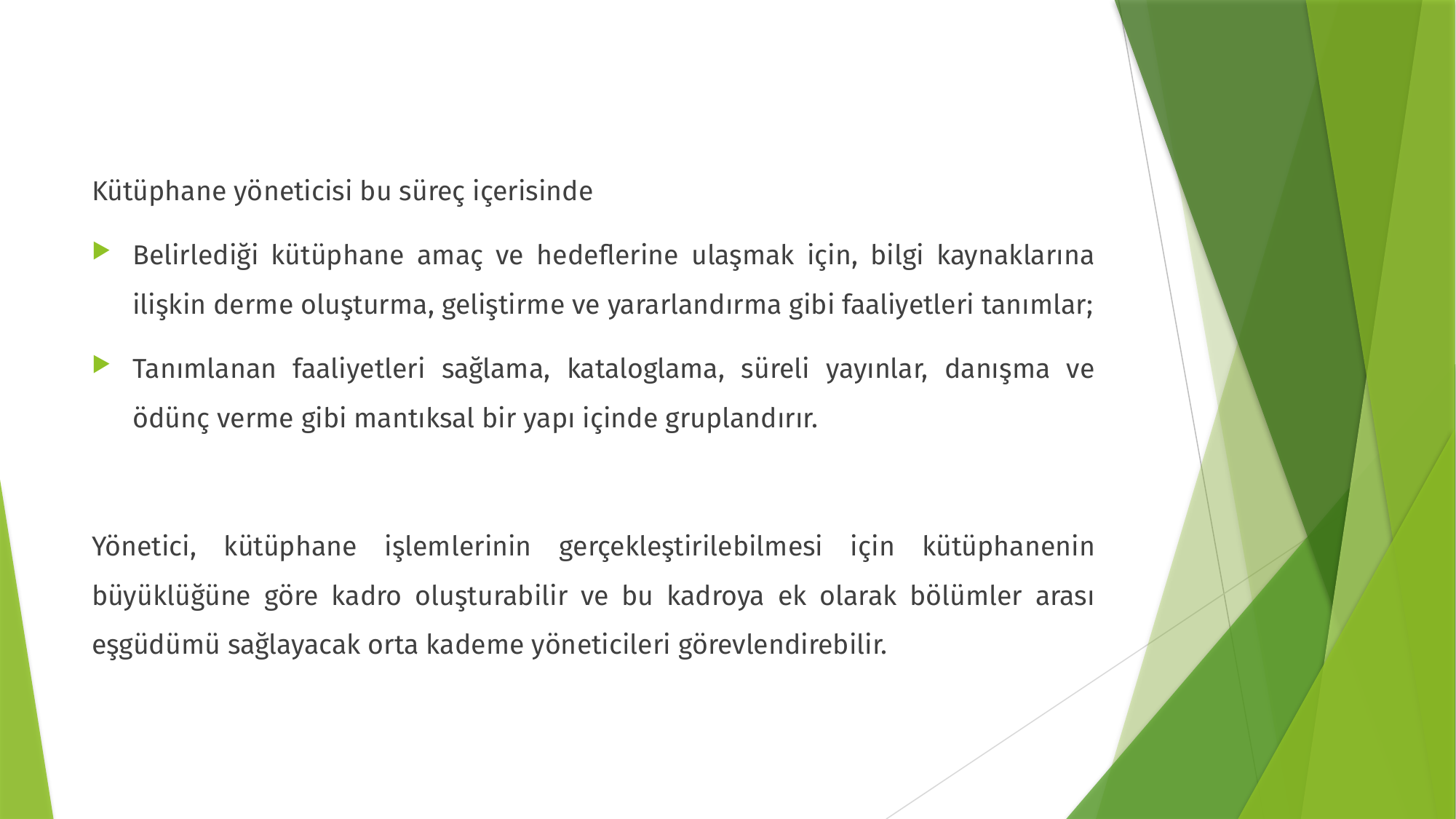

Kütüphane yöneticisi bu süreç içerisinde
Belirlediği kütüphane amaç ve hedeflerine ulaşmak için, bilgi kaynaklarına ilişkin derme oluşturma, geliştirme ve yararlandırma gibi faaliyetleri tanımlar;
Tanımlanan faaliyetleri sağlama, kataloglama, süreli yayınlar, danışma ve ödünç verme gibi mantıksal bir yapı içinde gruplandırır.

Yönetici, kütüphane işlemlerinin gerçekleştirilebilmesi için kütüphanenin büyüklüğüne göre kadro oluşturabilir ve bu kadroya ek olarak bölümler arası eşgüdümü sağlayacak orta kademe yöneticileri görevlendirebilir.